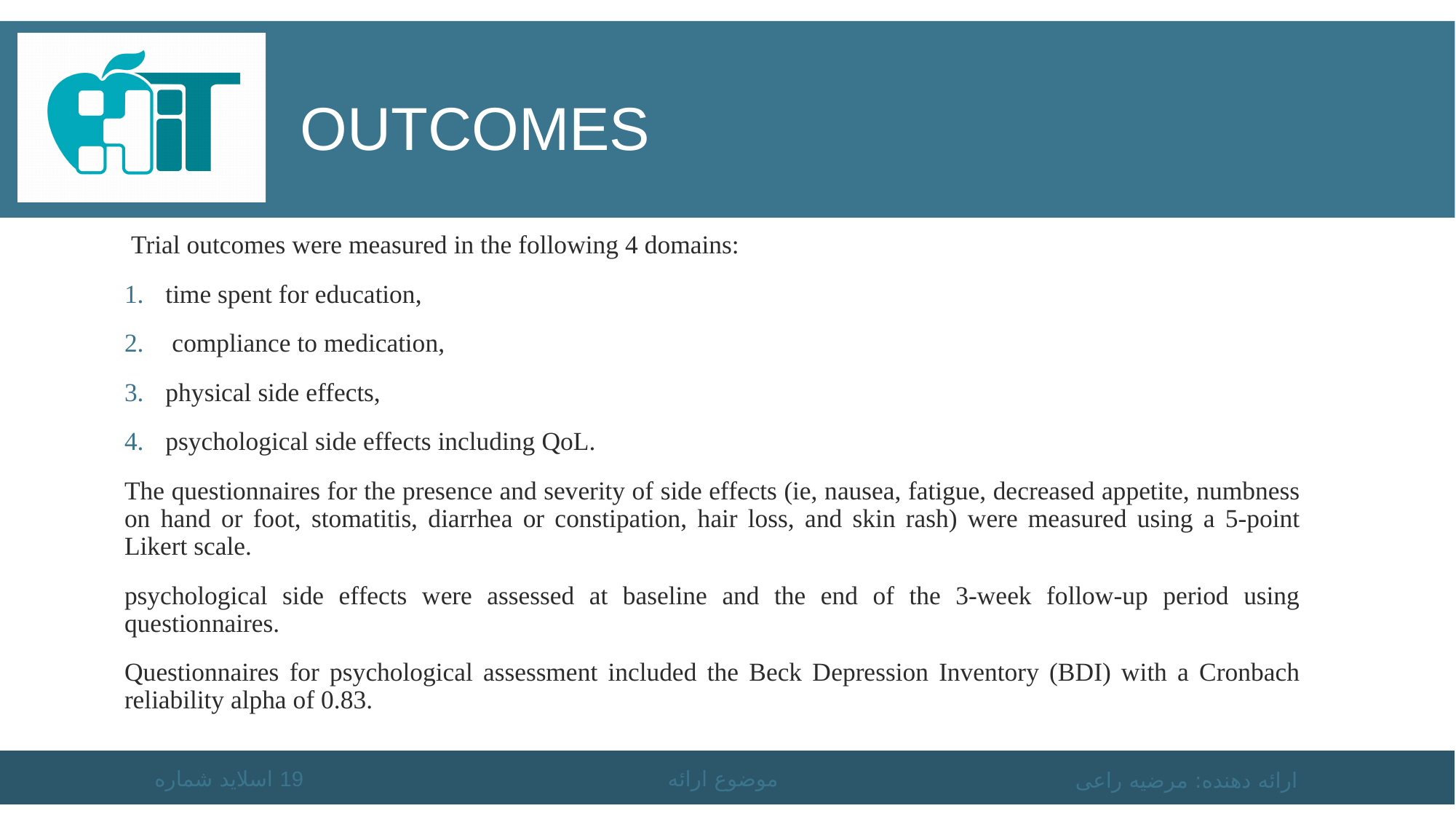

# OUTCOMES
 Trial outcomes were measured in the following 4 domains:
time spent for education,
 compliance to medication,
physical side effects,
psychological side effects including QoL.
The questionnaires for the presence and severity of side effects (ie, nausea, fatigue, decreased appetite, numbness on hand or foot, stomatitis, diarrhea or constipation, hair loss, and skin rash) were measured using a 5-point Likert scale.
psychological side effects were assessed at baseline and the end of the 3-week follow-up period using questionnaires.
Questionnaires for psychological assessment included the Beck Depression Inventory (BDI) with a Cronbach reliability alpha of 0.83.
اسلاید شماره 19
موضوع ارائه
ارائه دهنده: مرضیه راعی